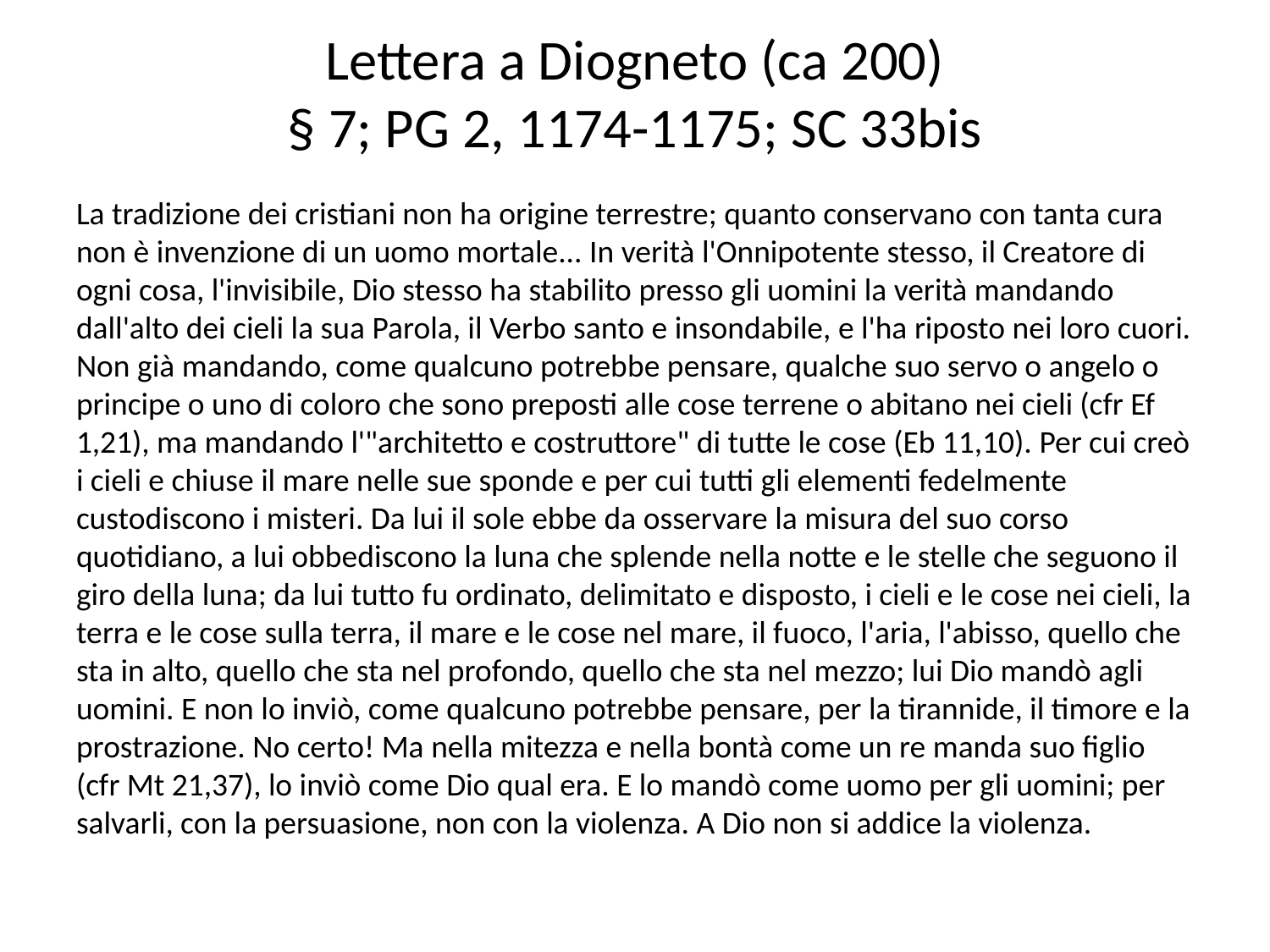

# Lettera a Diogneto (ca 200) § 7; PG 2, 1174-1175; SC 33bis
La tradizione dei cristiani non ha origine terrestre; quanto conservano con tanta cura non è invenzione di un uomo mortale... In verità l'Onnipotente stesso, il Creatore di ogni cosa, l'invisibile, Dio stesso ha stabilito presso gli uomini la verità mandando dall'alto dei cieli la sua Parola, il Verbo santo e insondabile, e l'ha riposto nei loro cuori.  Non già mandando, come qualcuno potrebbe pensare, qualche suo servo o angelo o principe o uno di coloro che sono preposti alle cose terrene o abitano nei cieli (cfr Ef 1,21), ma mandando l'"architetto e costruttore" di tutte le cose (Eb 11,10). Per cui creò i cieli e chiuse il mare nelle sue sponde e per cui tutti gli elementi fedelmente custodiscono i misteri. Da lui il sole ebbe da osservare la misura del suo corso quotidiano, a lui obbediscono la luna che splende nella notte e le stelle che seguono il giro della luna; da lui tutto fu ordinato, delimitato e disposto, i cieli e le cose nei cieli, la terra e le cose sulla terra, il mare e le cose nel mare, il fuoco, l'aria, l'abisso, quello che sta in alto, quello che sta nel profondo, quello che sta nel mezzo; lui Dio mandò agli uomini.  E non lo inviò, come qualcuno potrebbe pensare, per la tirannide, il timore e la prostrazione. No certo! Ma nella mitezza e nella bontà come un re manda suo figlio (cfr Mt 21,37), lo inviò come Dio qual era. E lo mandò come uomo per gli uomini; per salvarli, con la persuasione, non con la violenza. A Dio non si addice la violenza.